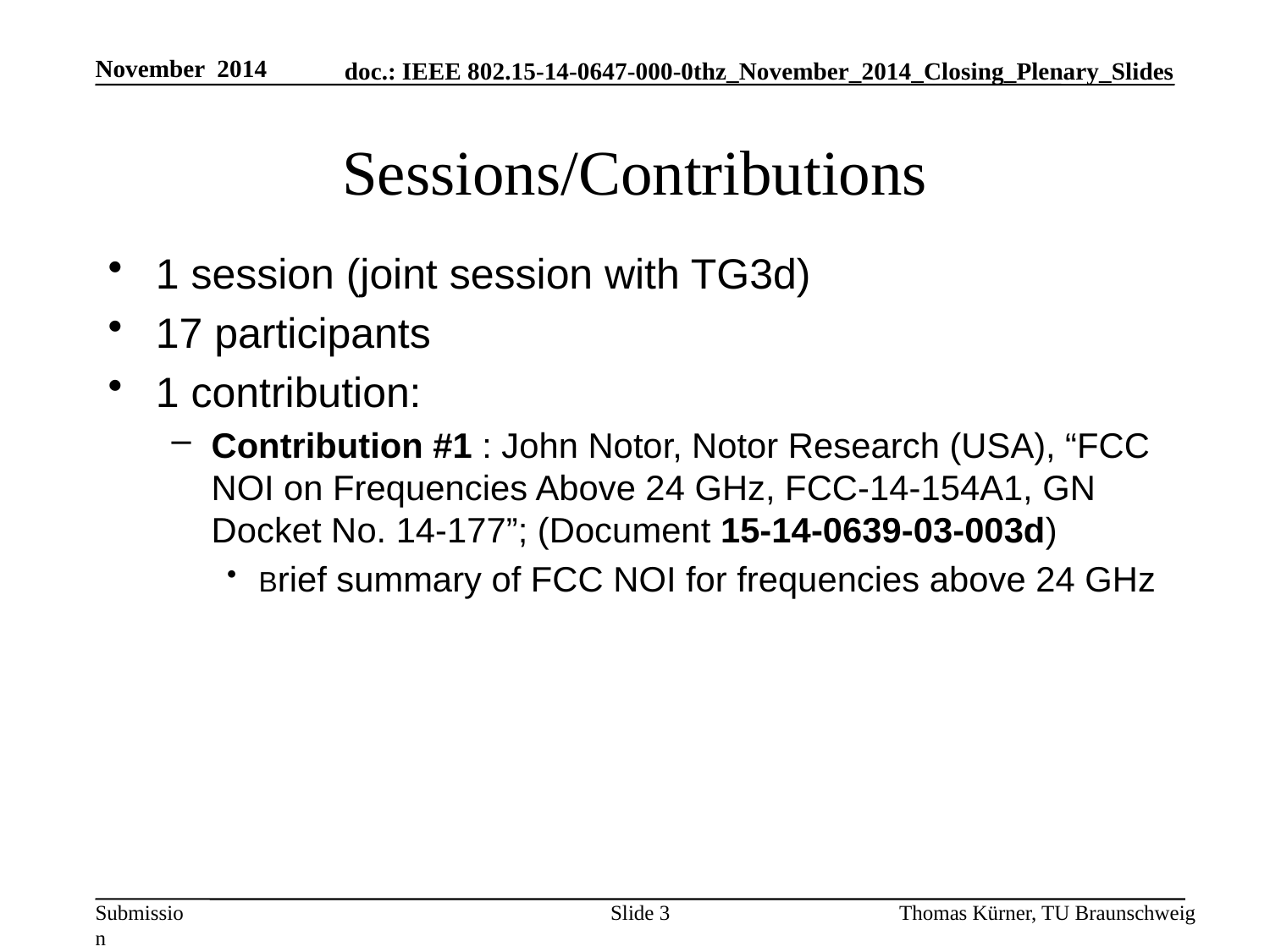

November  2014
# Sessions/Contributions
1 session (joint session with TG3d)
17 participants
1 contribution:
Contribution #1 : John Notor, Notor Research (USA), “FCC NOI on Frequencies Above 24 GHz, FCC-14-154A1, GN Docket No. 14-177”; (Document 15-14-0639-03-003d)
Brief summary of FCC NOI for frequencies above 24 GHz

Slide 3
Thomas Kürner, TU Braunschweig